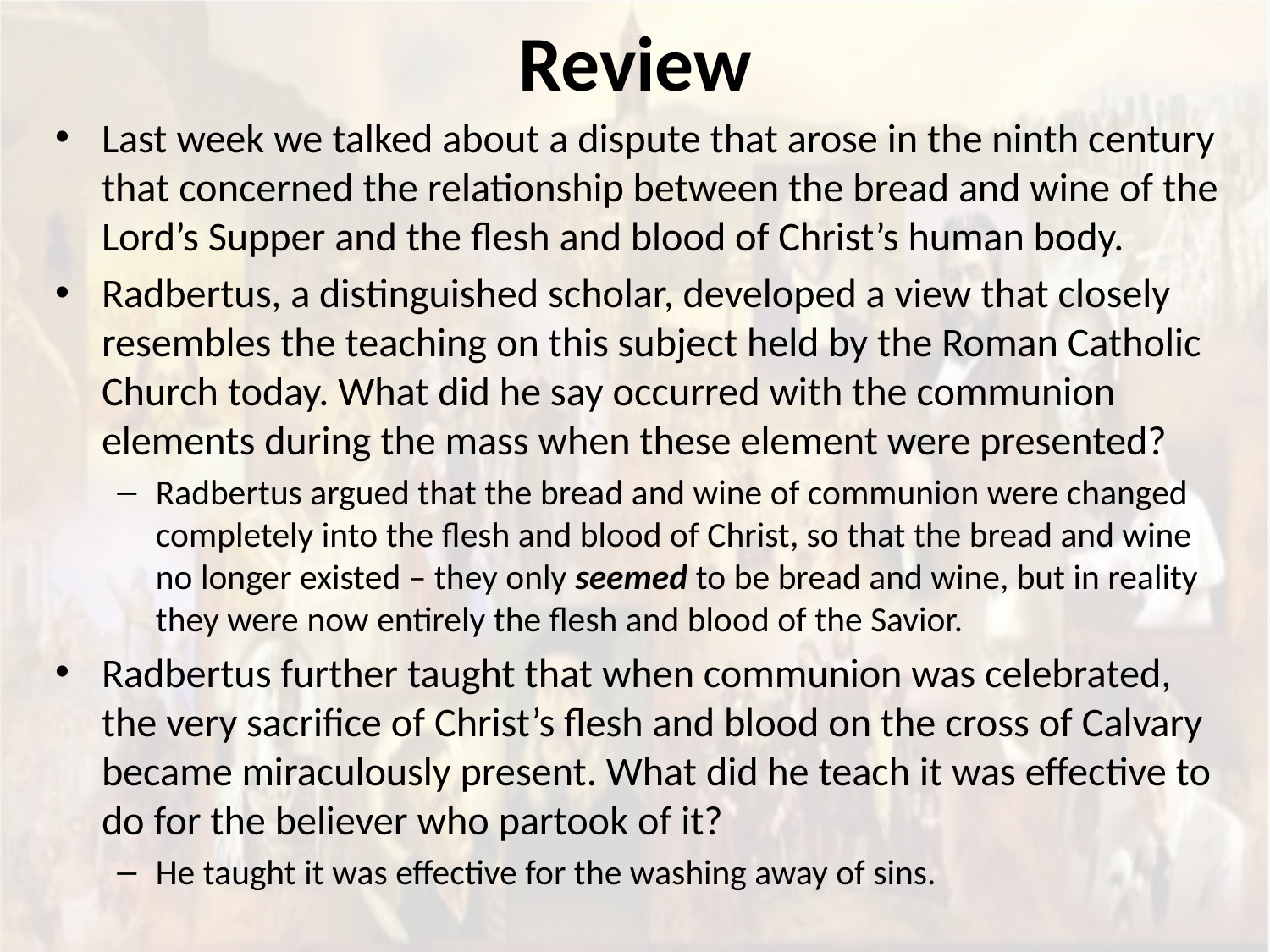

# Review
Last week we talked about a dispute that arose in the ninth century that concerned the relationship between the bread and wine of the Lord’s Supper and the flesh and blood of Christ’s human body.
Radbertus, a distinguished scholar, developed a view that closely resembles the teaching on this subject held by the Roman Catholic Church today. What did he say occurred with the communion elements during the mass when these element were presented?
Radbertus argued that the bread and wine of communion were changed completely into the flesh and blood of Christ, so that the bread and wine no longer existed – they only seemed to be bread and wine, but in reality they were now entirely the flesh and blood of the Savior.
Radbertus further taught that when communion was celebrated, the very sacrifice of Christ’s flesh and blood on the cross of Calvary became miraculously present. What did he teach it was effective to do for the believer who partook of it?
He taught it was effective for the washing away of sins.